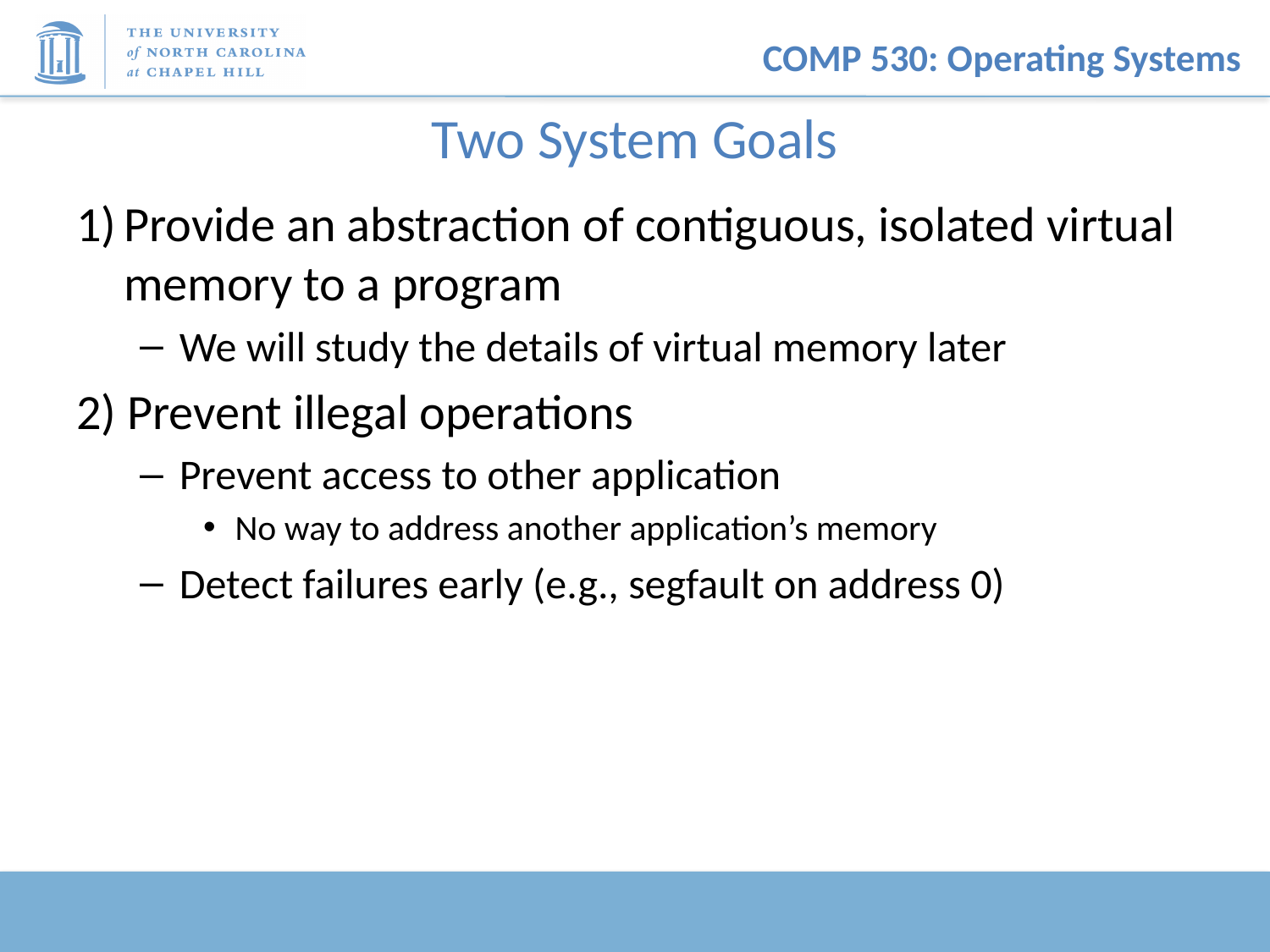

# Two System Goals
Provide an abstraction of contiguous, isolated virtual memory to a program
We will study the details of virtual memory later
2) Prevent illegal operations
Prevent access to other application
No way to address another application’s memory
Detect failures early (e.g., segfault on address 0)